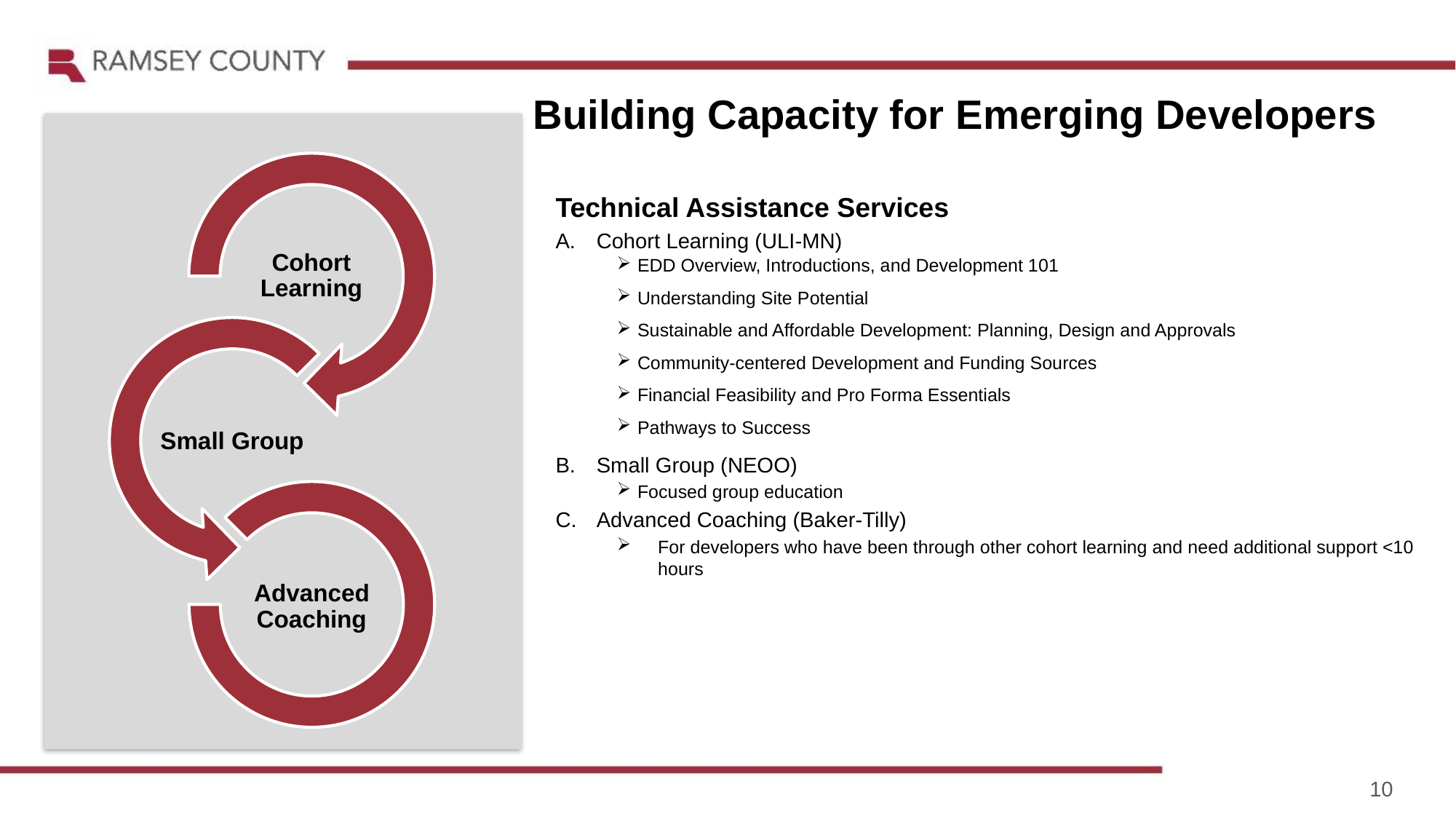

Building Capacity for Emerging Developers
Cohort Learning
Small Group
Advanced Coaching
Technical Assistance Services
Cohort Learning (ULI-MN)
EDD Overview, Introductions, and Development 101
Understanding Site Potential
Sustainable and Affordable Development: Planning, Design and Approvals
Community-centered Development and Funding Sources
Financial Feasibility and Pro Forma Essentials
Pathways to Success
Small Group (NEOO)
Focused group education
Advanced Coaching (Baker-Tilly)
For developers who have been through other cohort learning and need additional support <10 hours

10